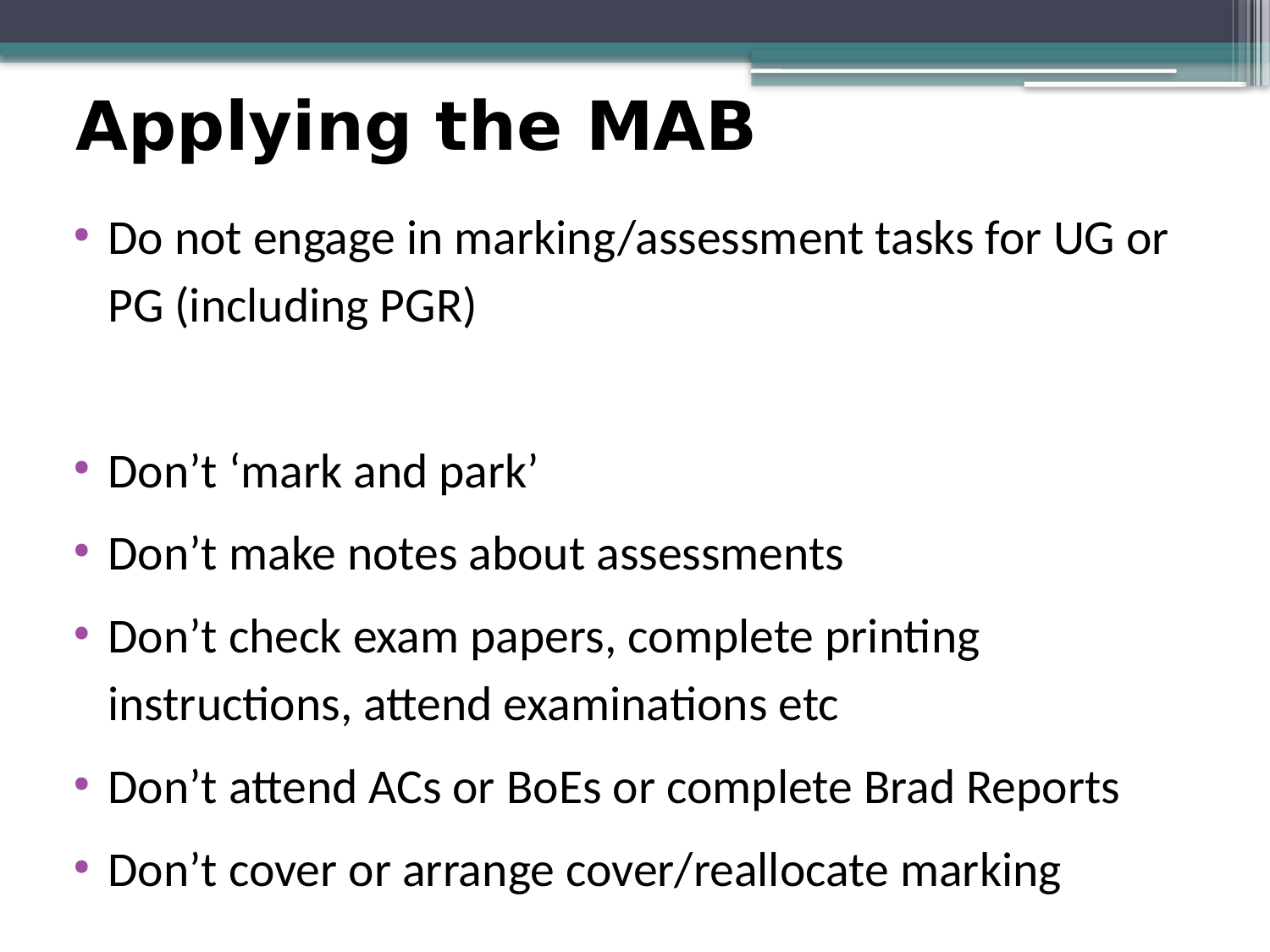

# Applying the MAB
Do not engage in marking/assessment tasks for UG or PG (including PGR)

Don’t ‘mark and park’
Don’t make notes about assessments
Don’t check exam papers, complete printing instructions, attend examinations etc
Don’t attend ACs or BoEs or complete Brad Reports
Don’t cover or arrange cover/reallocate marking